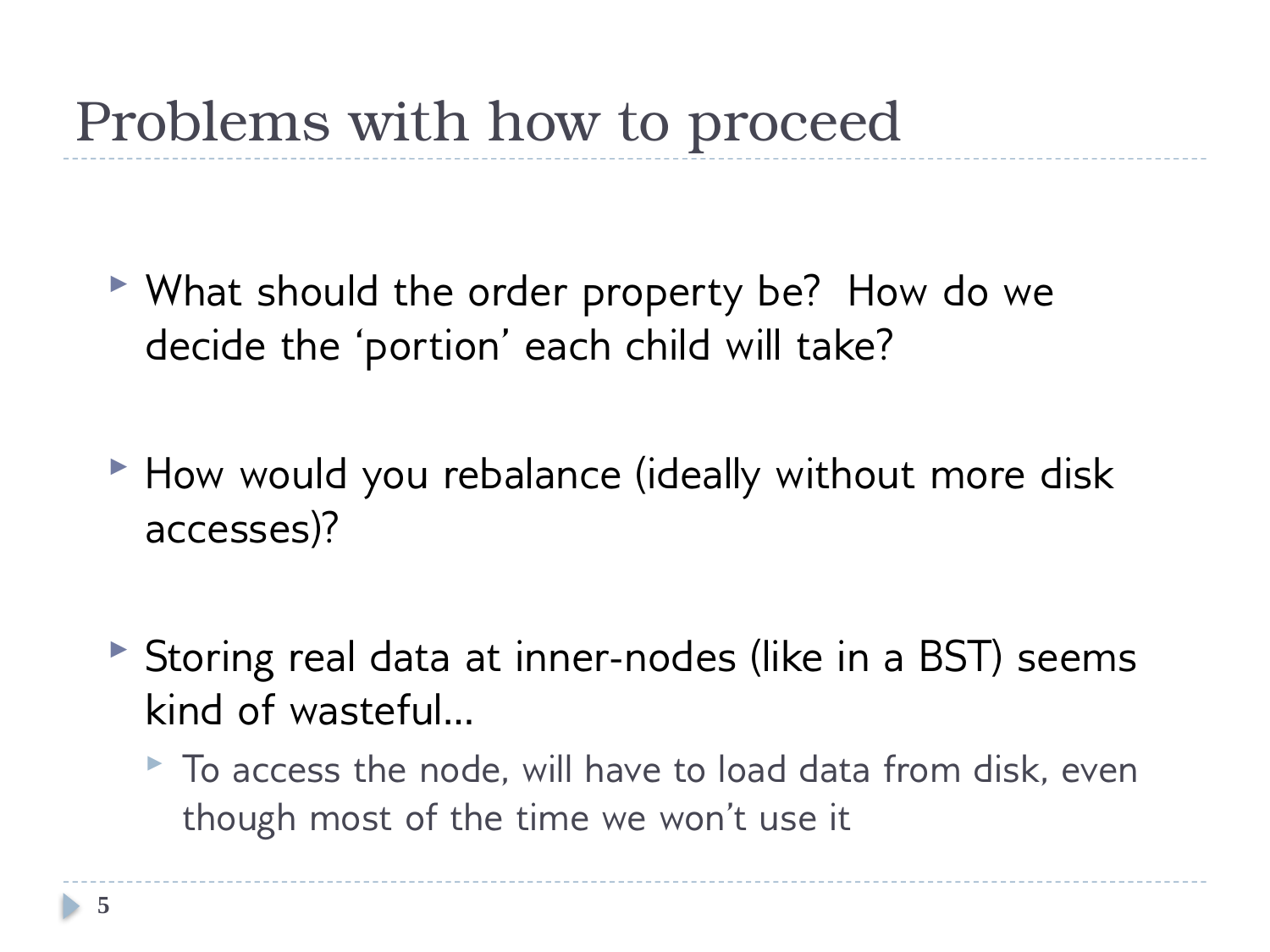

# Problems with how to proceed

What should the order property be?  How do we decide the ‘portion’ each child will take?

How would you rebalance (ideally without more disk accesses)?

Storing real data at inner-nodes (like in a BST) seems kind of wasteful…
To access the node, will have to load data from disk, even though most of the time we won’t use it
5